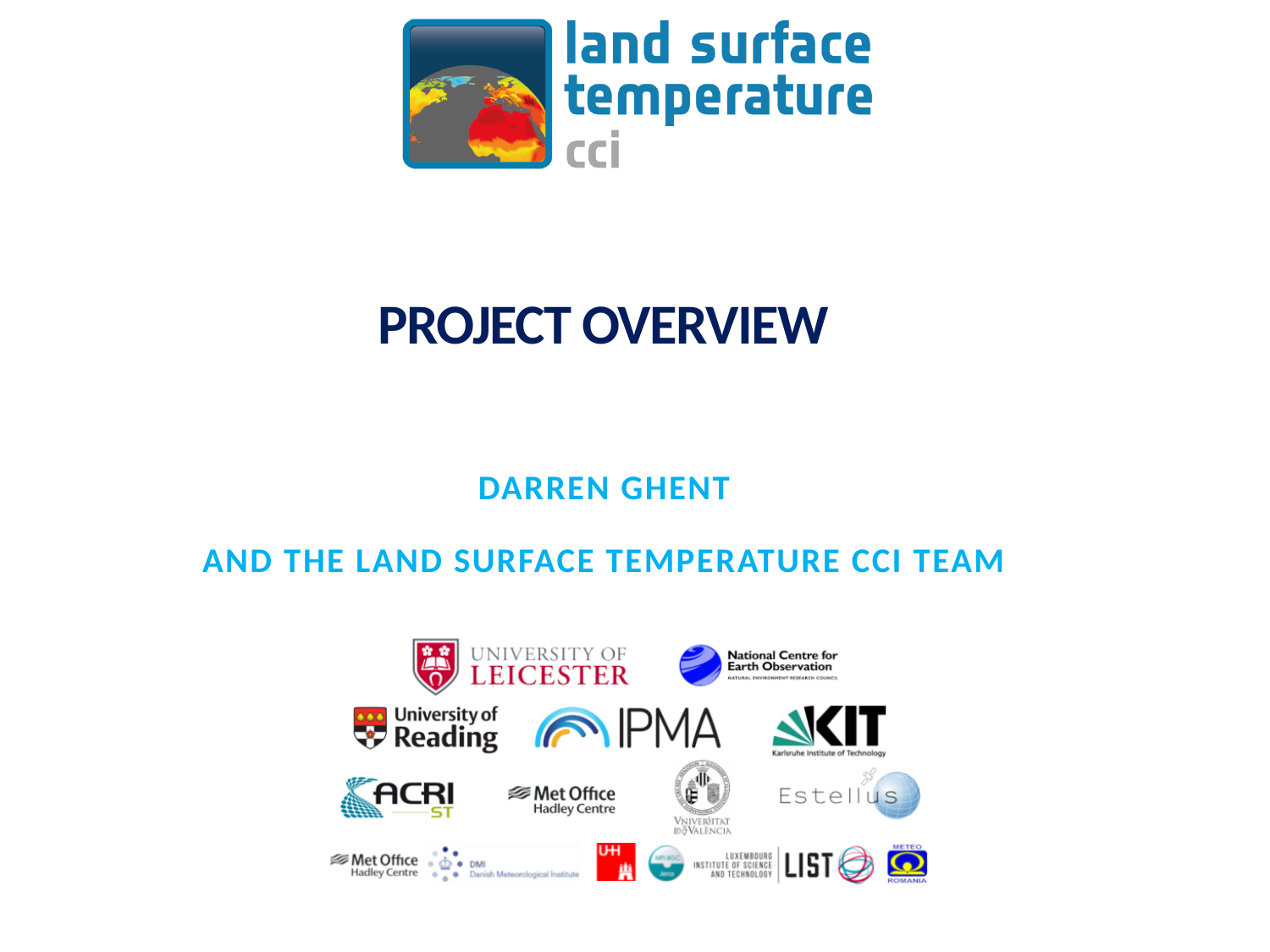

# Project Overview
Darren Ghent
and the land surface temperature cci Team